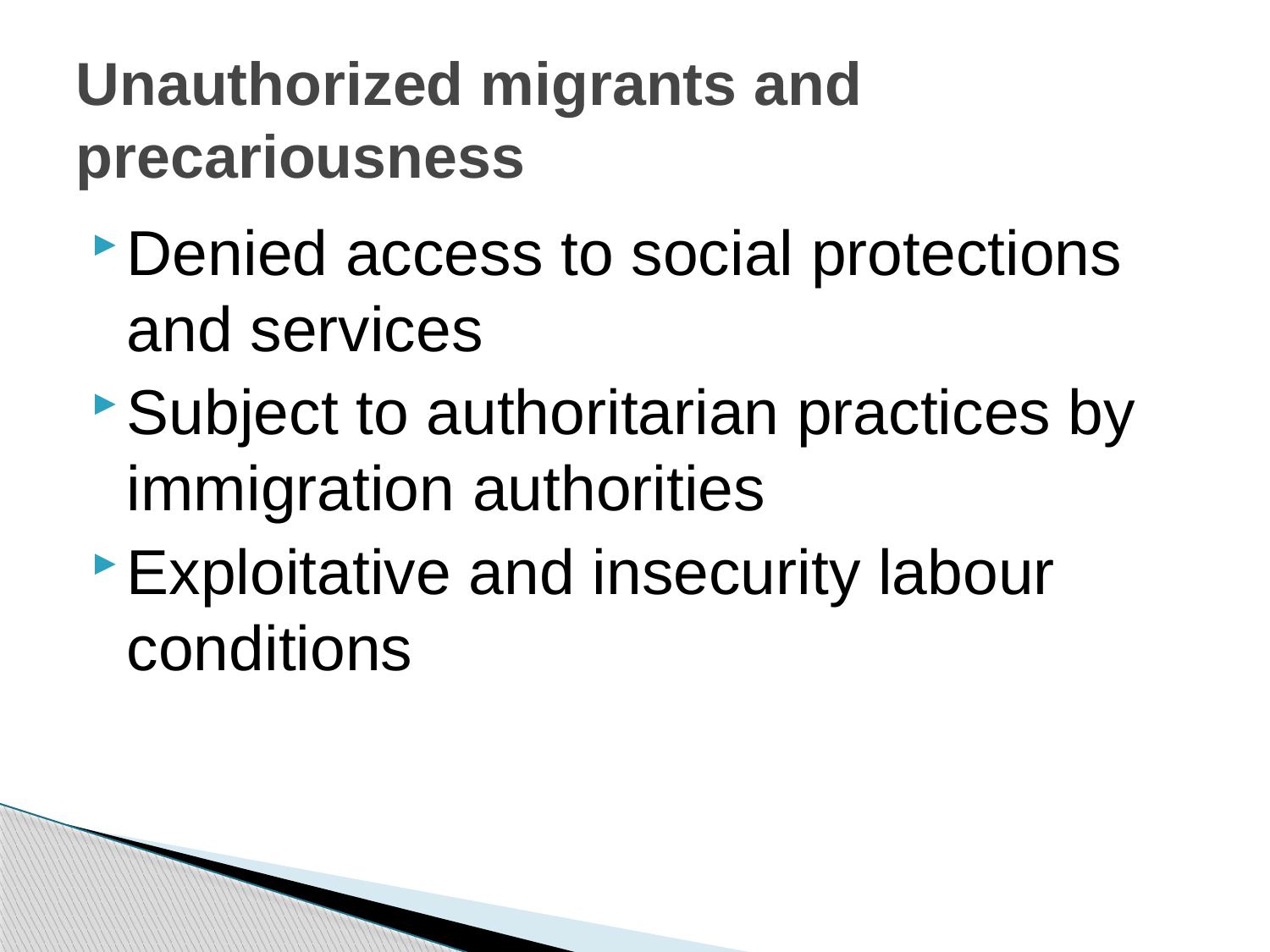

# Unauthorized migrants and precariousness
Denied access to social protections and services
Subject to authoritarian practices by immigration authorities
Exploitative and insecurity labour conditions